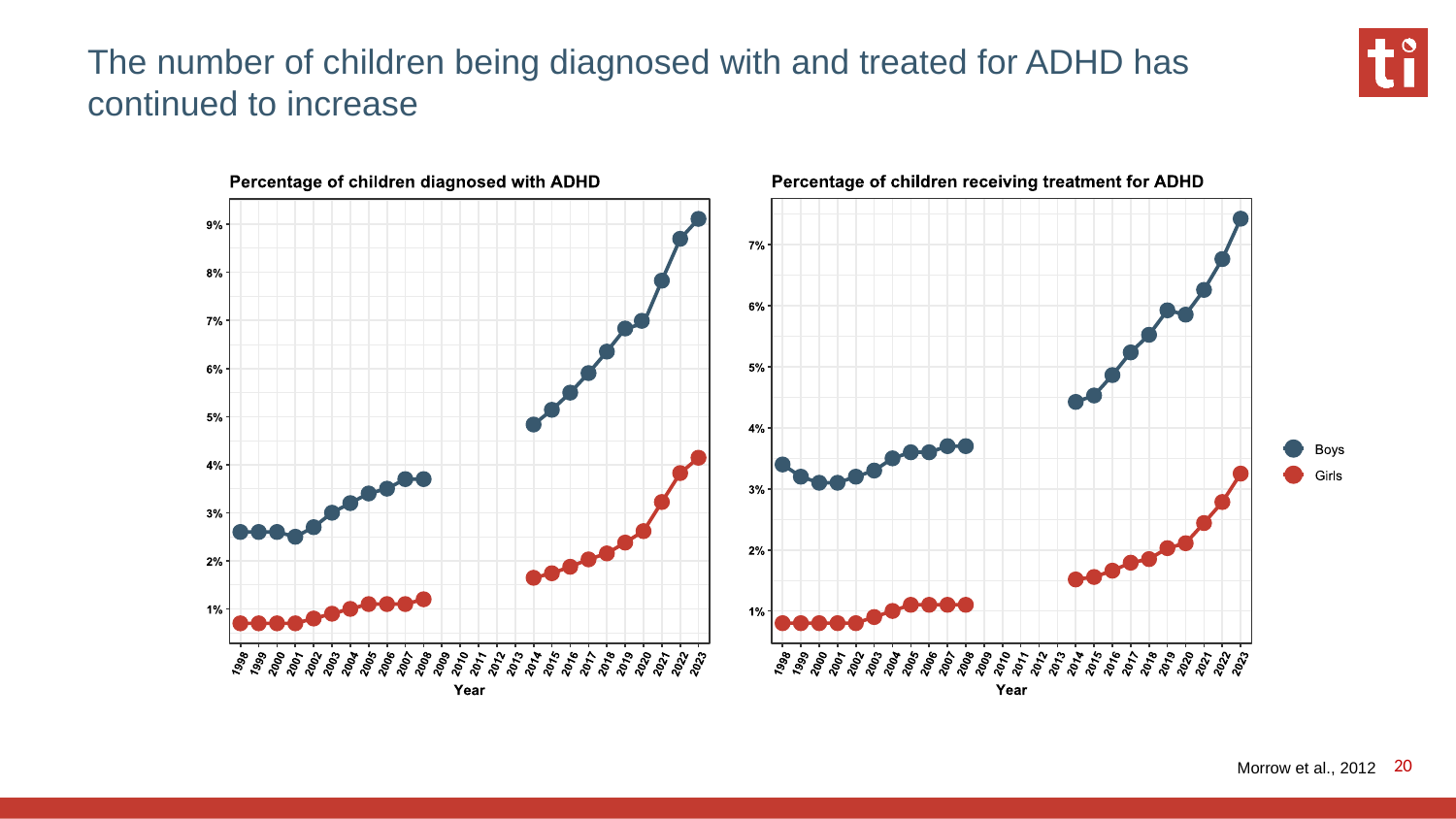

# The number of children being diagnosed with and treated for ADHD has continued to increase

20
Morrow et al., 2012